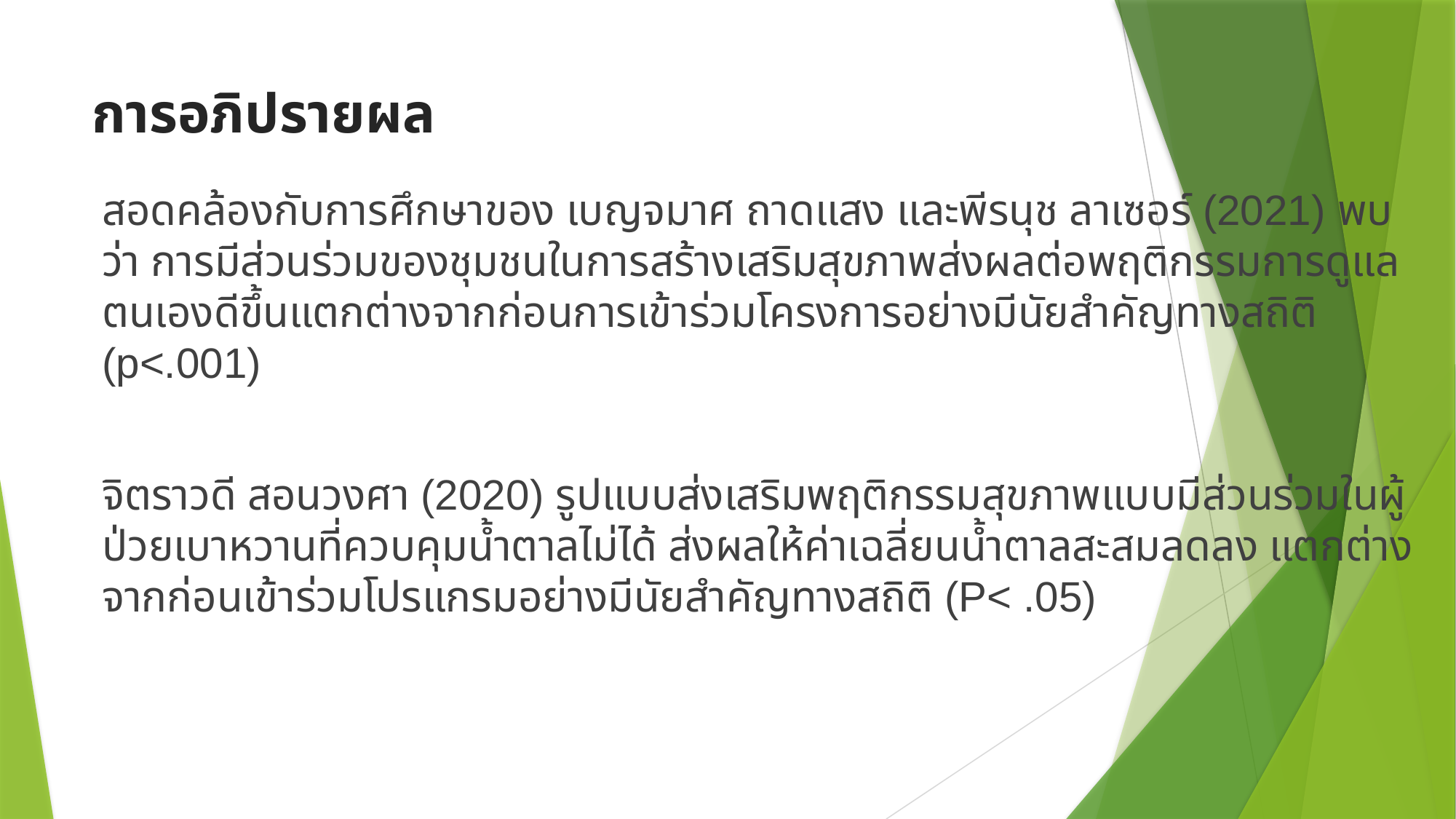

# การอภิปรายผล
สอดคล้องกับการศึกษาของ เบญจมาศ ถาดแสง และพีรนุช ลาเซอร์ (2021) พบว่า การมีส่วนร่วมของชุมชนในการสร้างเสริมสุขภาพส่งผลต่อพฤติกรรมการดูแลตนเองดีขึ้นแตกต่างจากก่อนการเข้าร่วมโครงการอย่างมีนัยสำคัญทางสถิติ (p<.001)

จิตราวดี สอนวงศา (2020) รูปแบบส่งเสริมพฤติกรรมสุขภาพแบบมีส่วนร่วมในผู้ป่วยเบาหวานที่ควบคุมน้ำตาลไม่ได้ ส่งผลให้ค่าเฉลี่ยนน้ำตาลสะสมลดลง แตกต่างจากก่อนเข้าร่วมโปรแกรมอย่างมีนัยสำคัญทางสถิติ (P< .05)